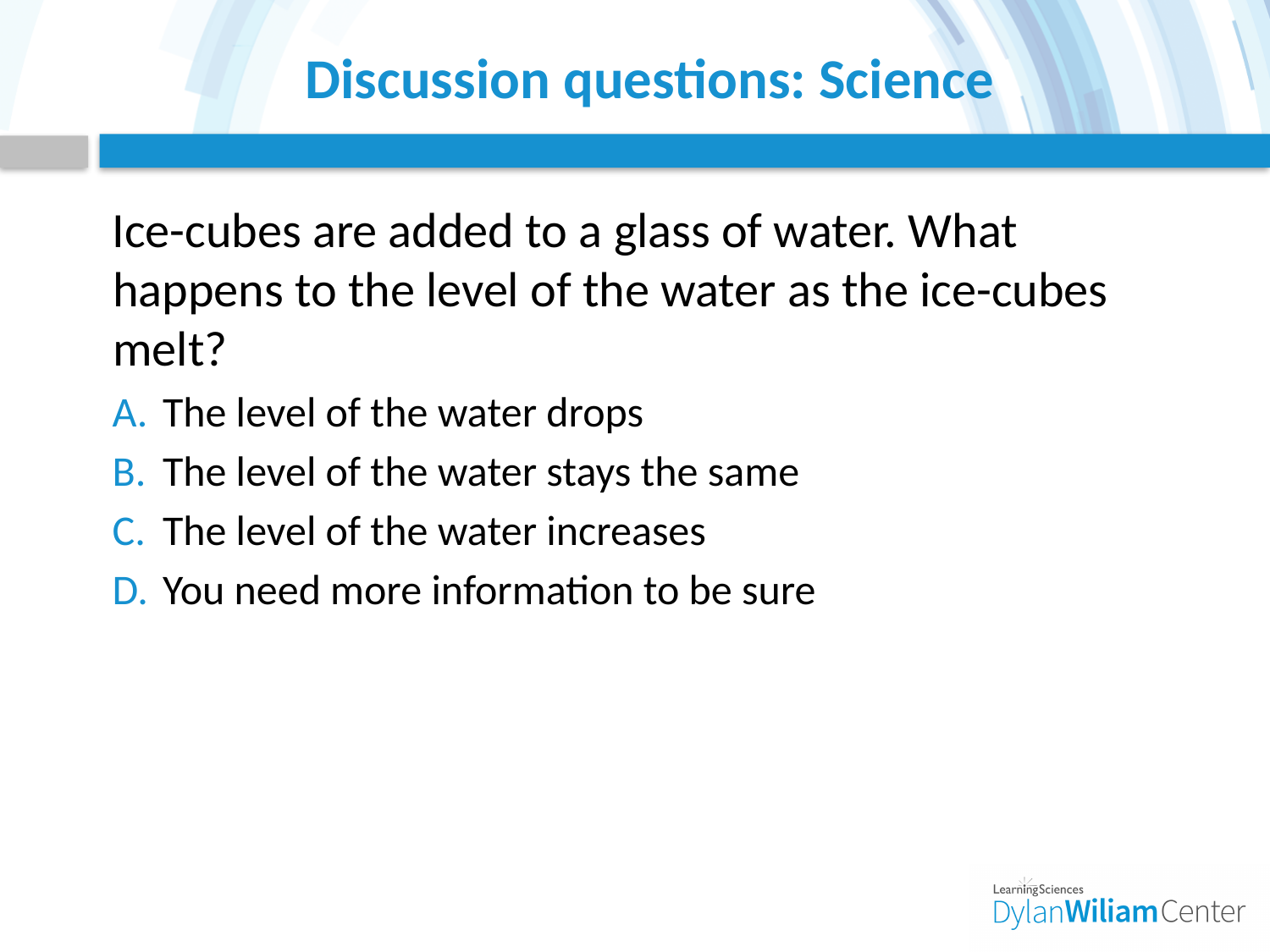

# Discussion questions: Science
Ice-cubes are added to a glass of water. What happens to the level of the water as the ice-cubes melt?
The level of the water drops
The level of the water stays the same
The level of the water increases
You need more information to be sure